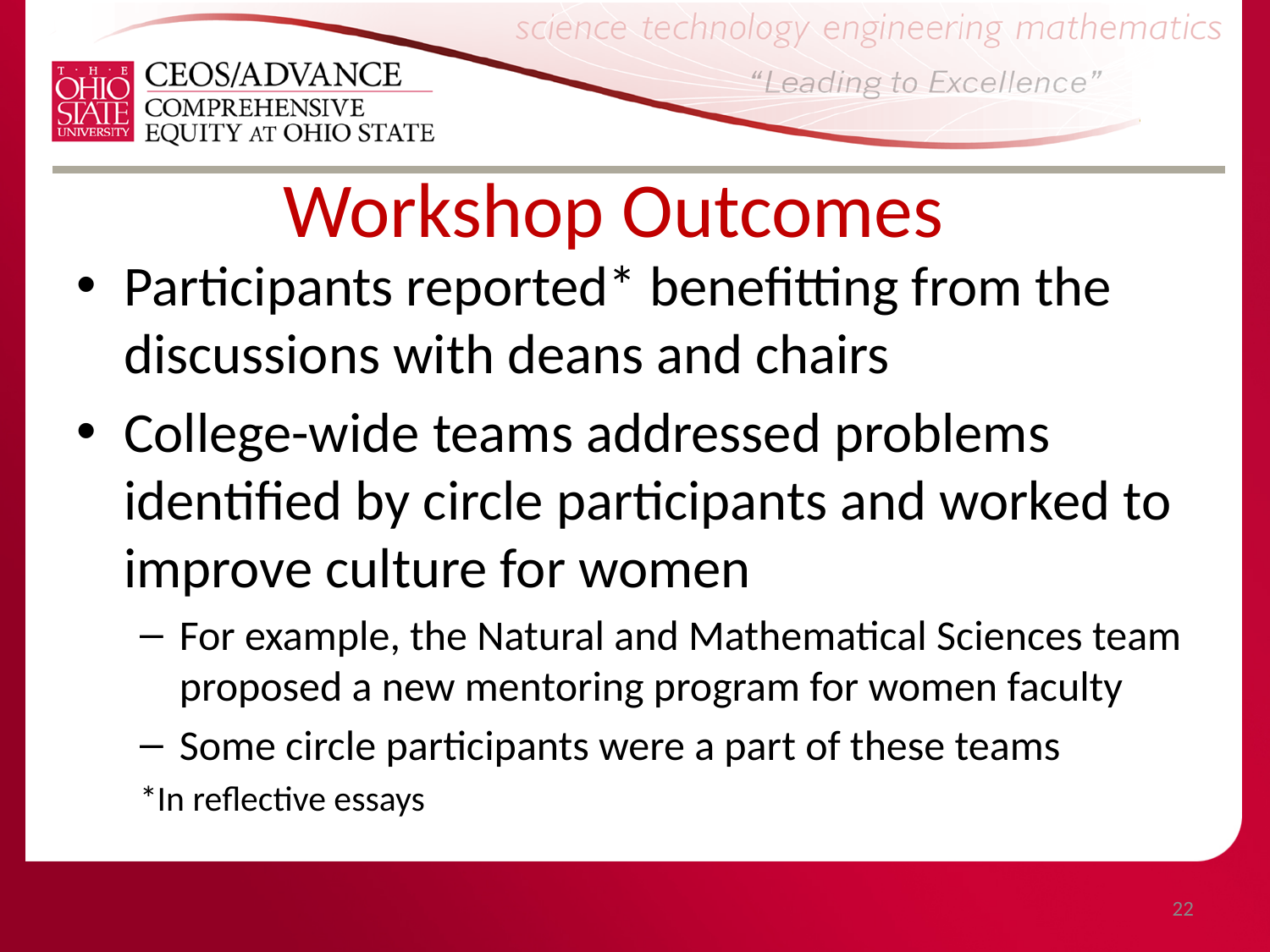

# Workshop Outcomes
Participants reported* benefitting from the discussions with deans and chairs
College-wide teams addressed problems identified by circle participants and worked to improve culture for women
For example, the Natural and Mathematical Sciences team proposed a new mentoring program for women faculty
Some circle participants were a part of these teams
*In reflective essays
22